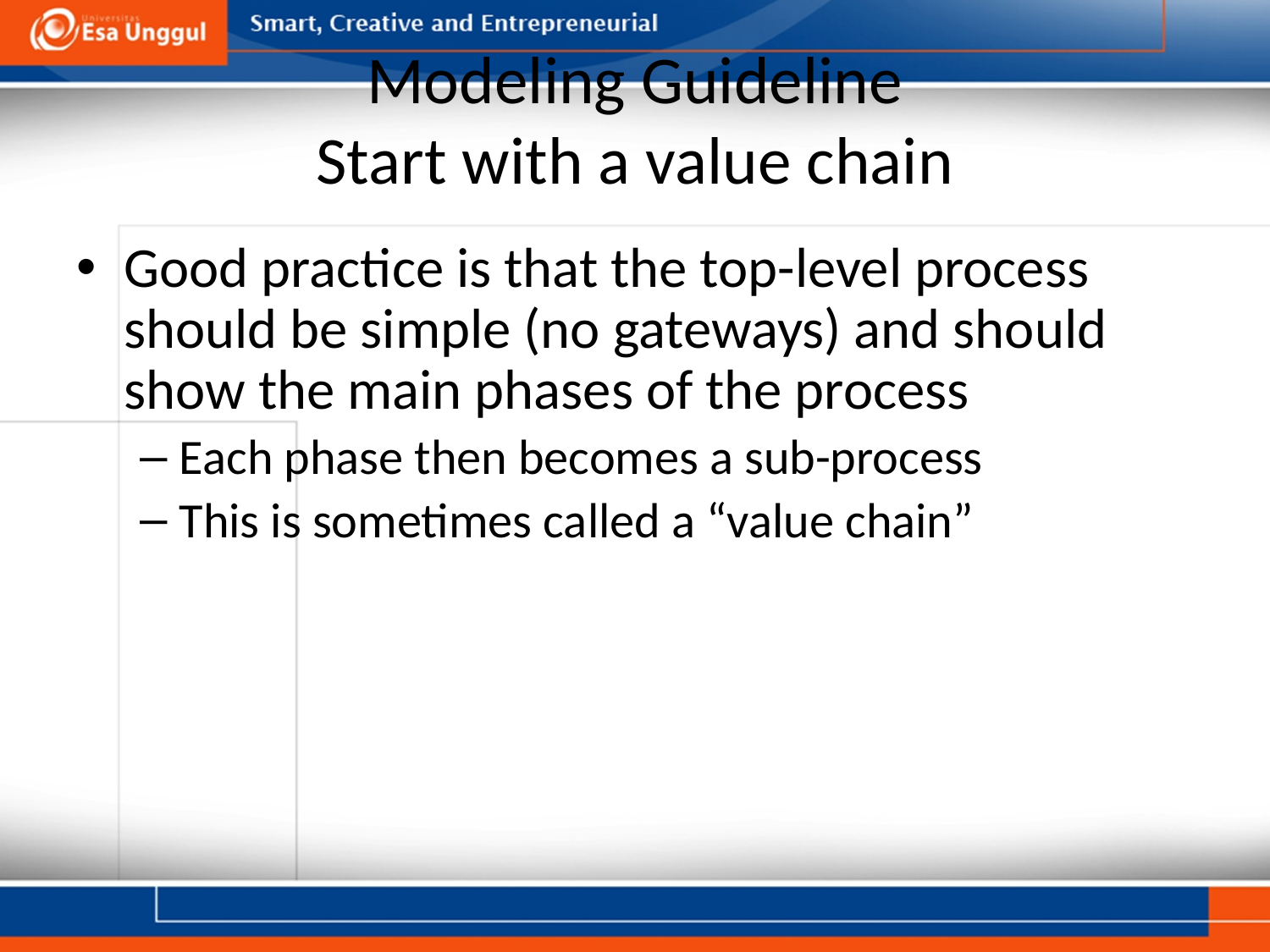

# Modeling Guideline Start with a value chain
Good practice is that the top-level process should be simple (no gateways) and should show the main phases of the process
Each phase then becomes a sub-process
This is sometimes called a “value chain”